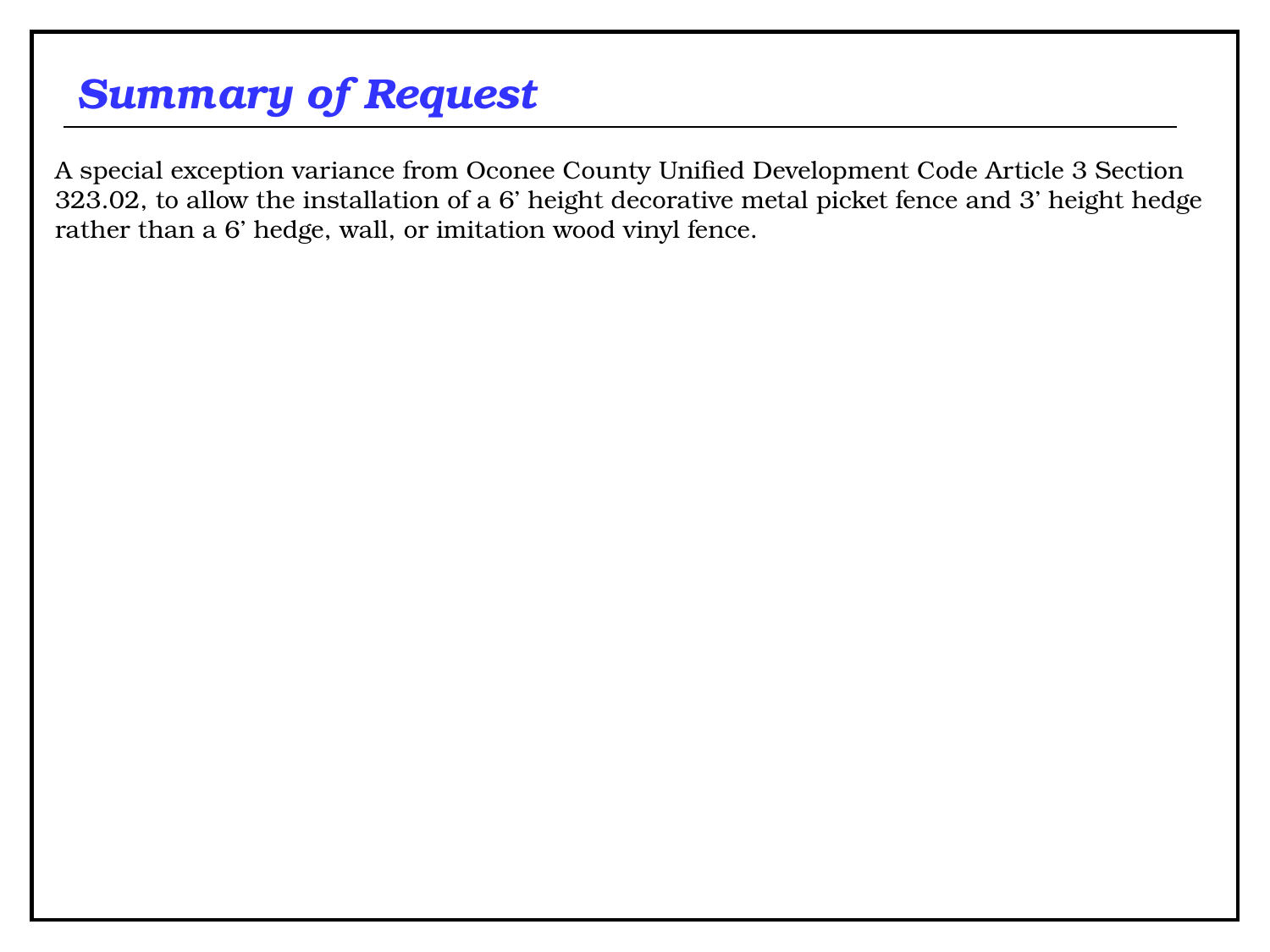

# Summary of Request
A special exception variance from Oconee County Unified Development Code Article 3 Section 323.02, to allow the installation of a 6’ height decorative metal picket fence and 3’ height hedge rather than a 6’ hedge, wall, or imitation wood vinyl fence.